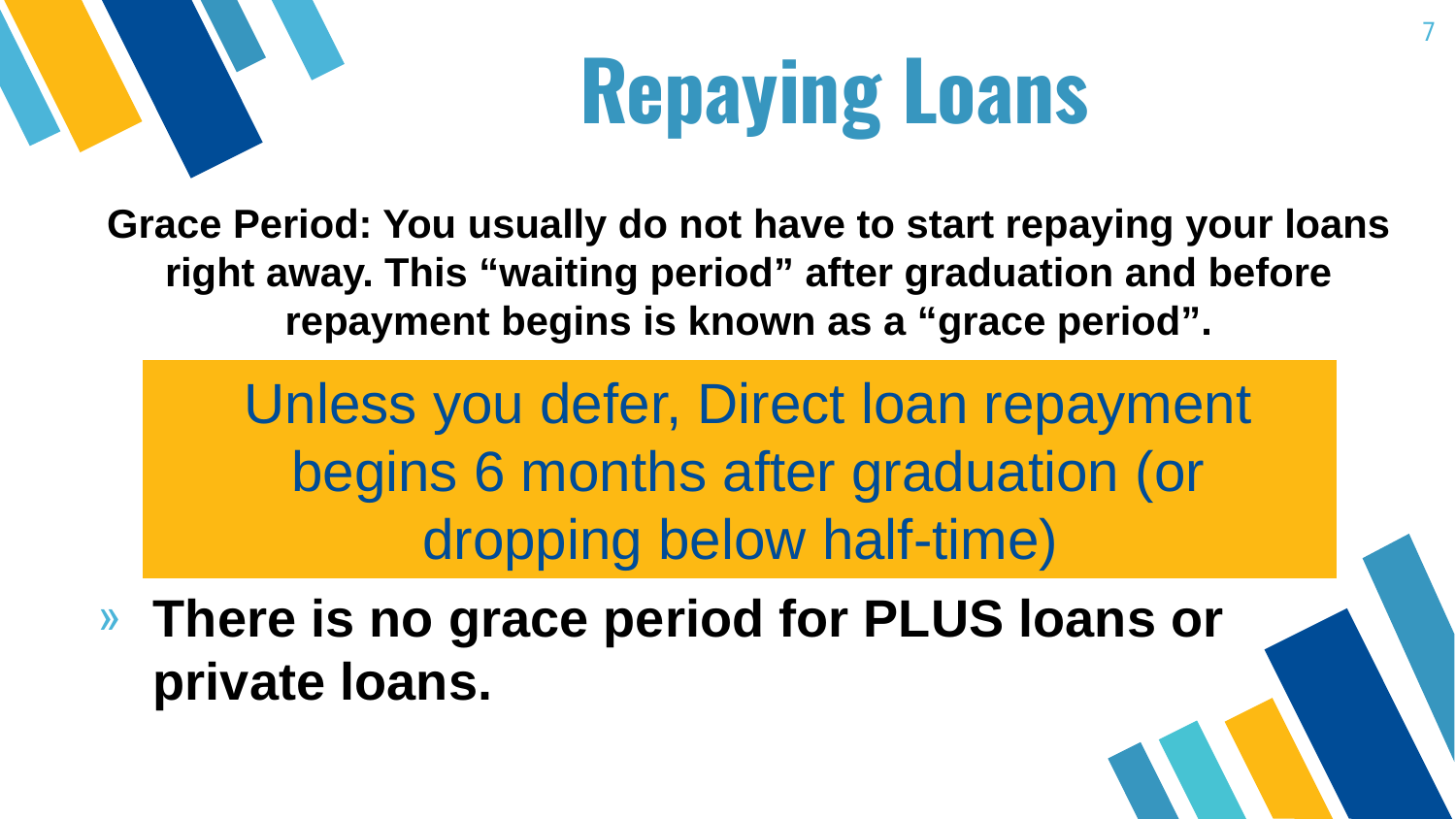

7
# Repaying Loans
Grace Period: You usually do not have to start repaying your loans right away. This “waiting period” after graduation and before repayment begins is known as a “grace period”.
Unless you defer, Direct loan repayment begins 6 months after graduation (or dropping below half-time)
There is no grace period for PLUS loans or private loans.